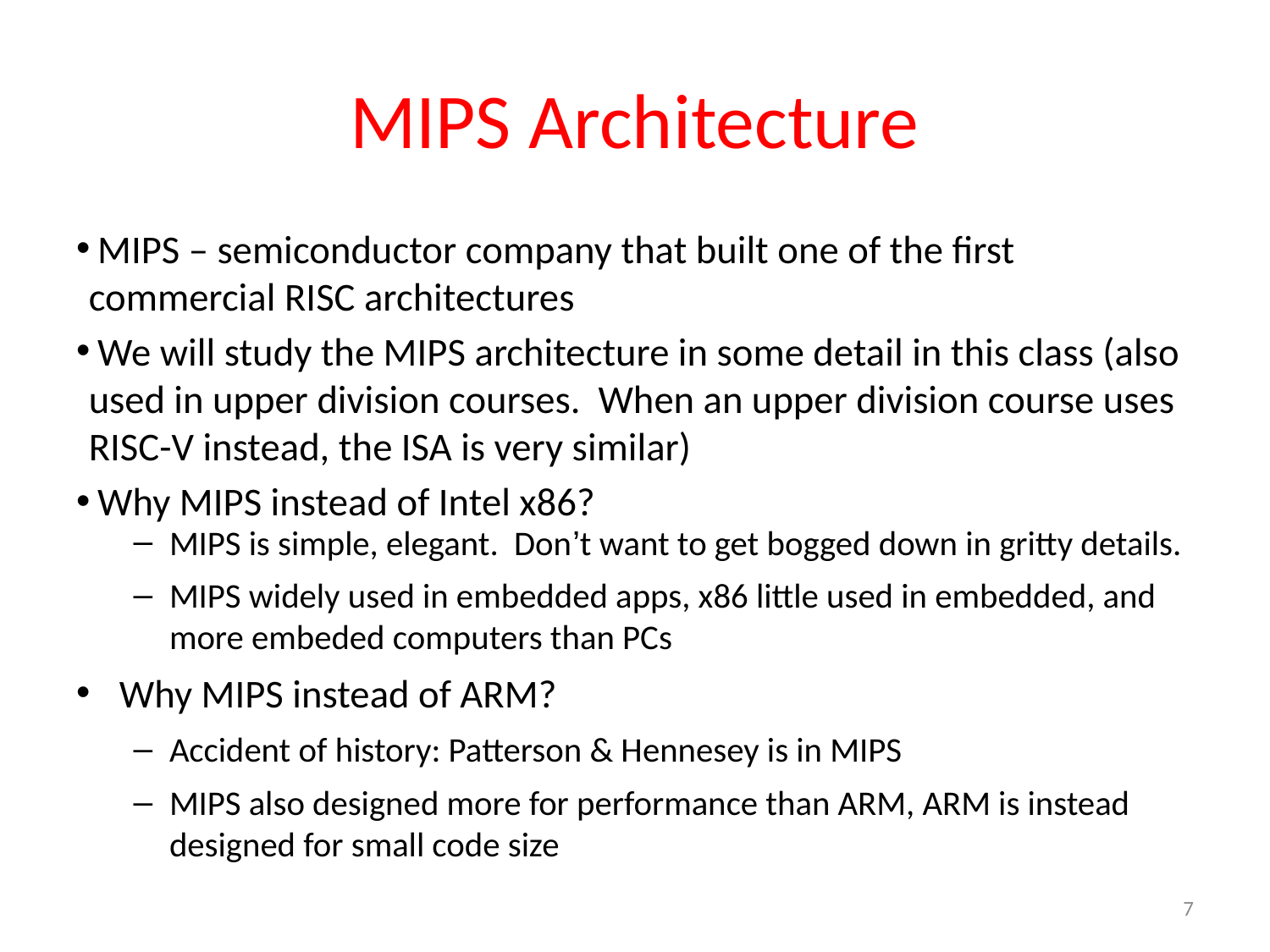

# MIPS Architecture
 MIPS – semiconductor company that built one of the first commercial RISC architectures
 We will study the MIPS architecture in some detail in this class (also used in upper division courses.  When an upper division course uses RISC-V instead, the ISA is very similar)
 Why MIPS instead of Intel x86?
MIPS is simple, elegant.  Don’t want to get bogged down in gritty details.
MIPS widely used in embedded apps, x86 little used in embedded, and more embeded computers than PCs
Why MIPS instead of ARM?
Accident of history: Patterson & Hennesey is in MIPS
MIPS also designed more for performance than ARM, ARM is instead designed for small code size

7